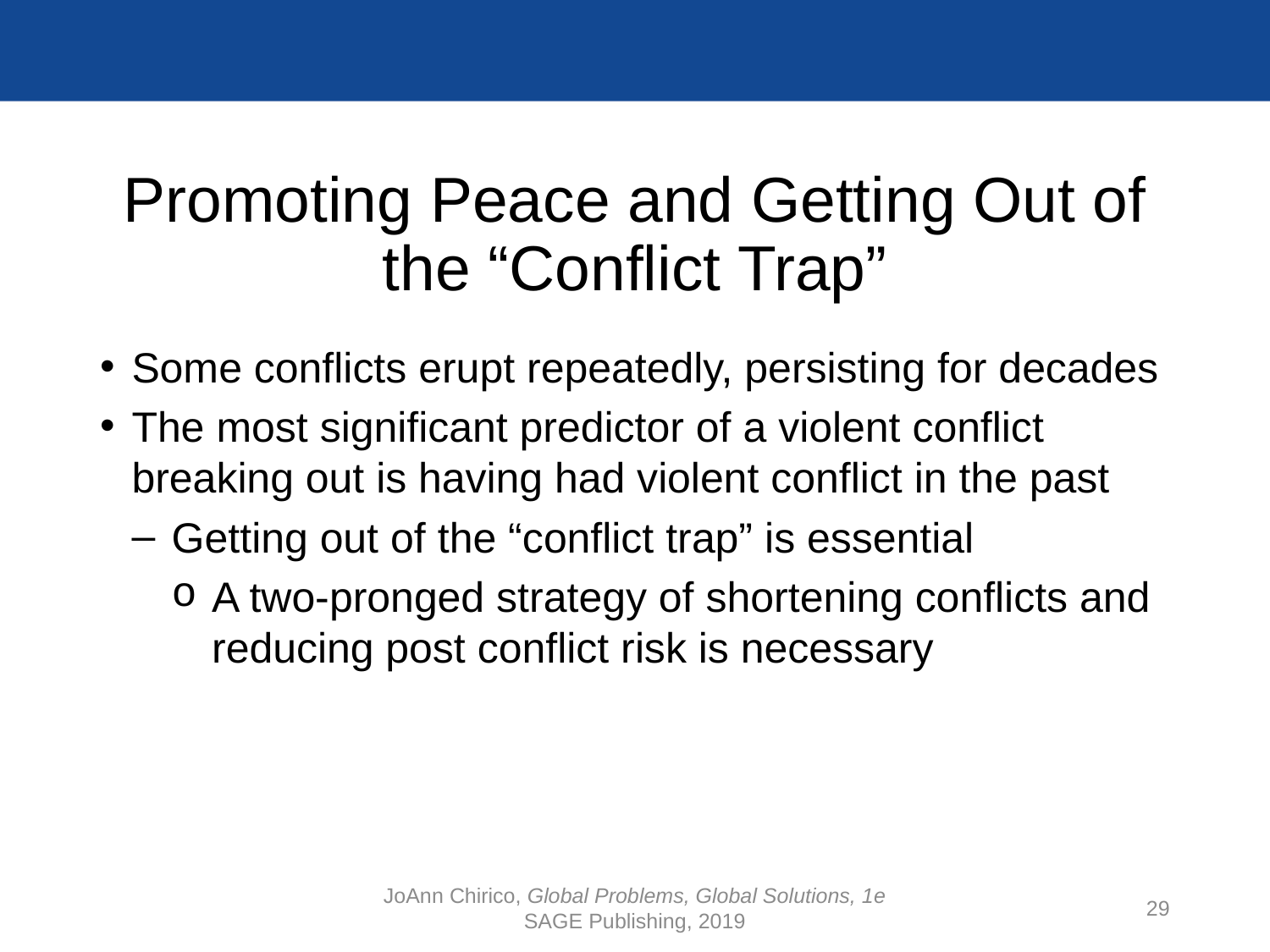

# Promoting Peace and Getting Out of the “Conflict Trap”
Some conflicts erupt repeatedly, persisting for decades
The most significant predictor of a violent conflict breaking out is having had violent conflict in the past
Getting out of the “conflict trap” is essential
A two-pronged strategy of shortening conflicts and reducing post conflict risk is necessary
JoAnn Chirico, Global Problems, Global Solutions, 1e
SAGE Publishing, 2019
29